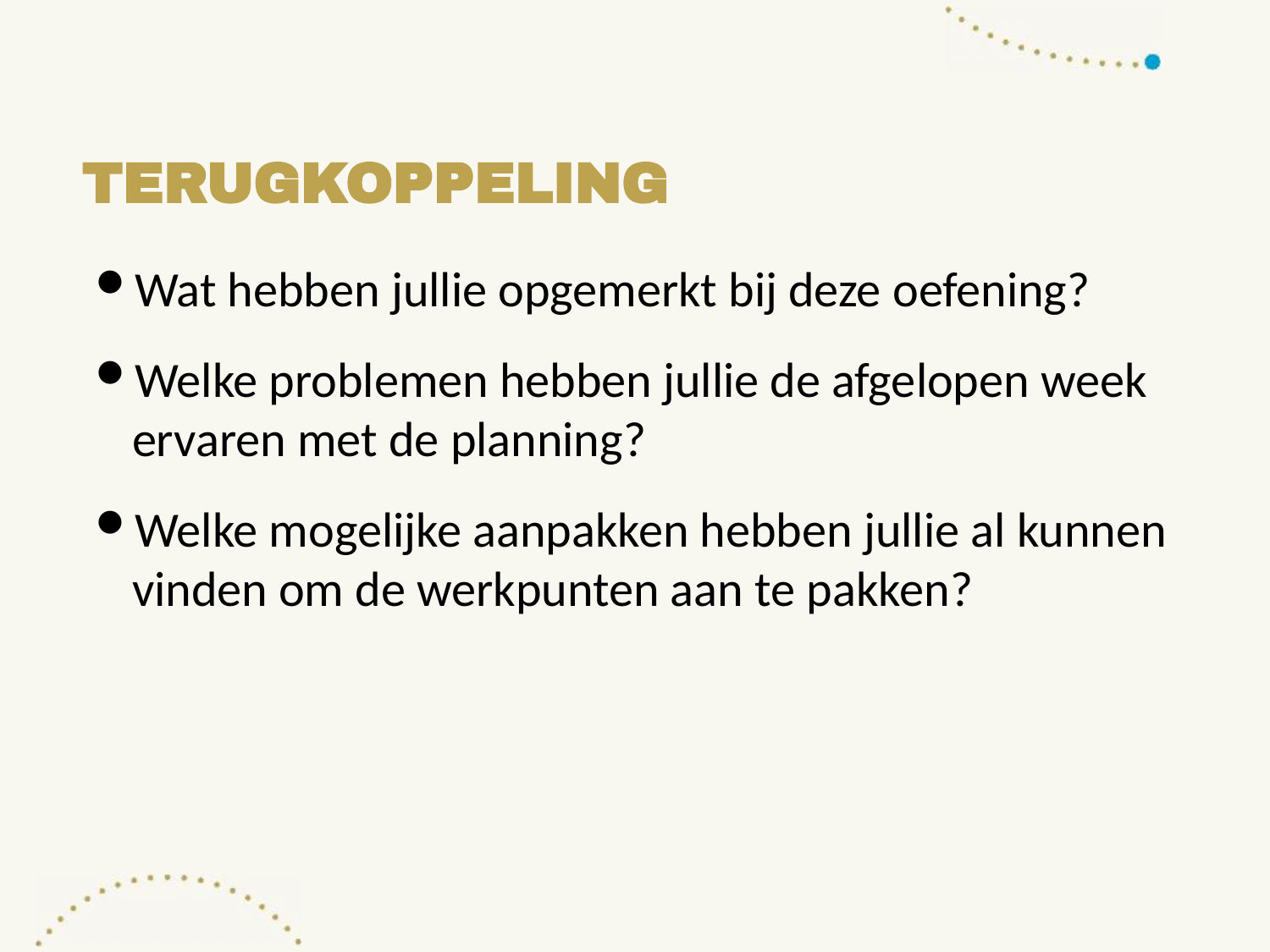

# Terugkoppeling
Wat hebben jullie opgemerkt bij deze oefening?
Welke problemen hebben jullie de afgelopen week ervaren met de planning?
Welke mogelijke aanpakken hebben jullie al kunnen vinden om de werkpunten aan te pakken?